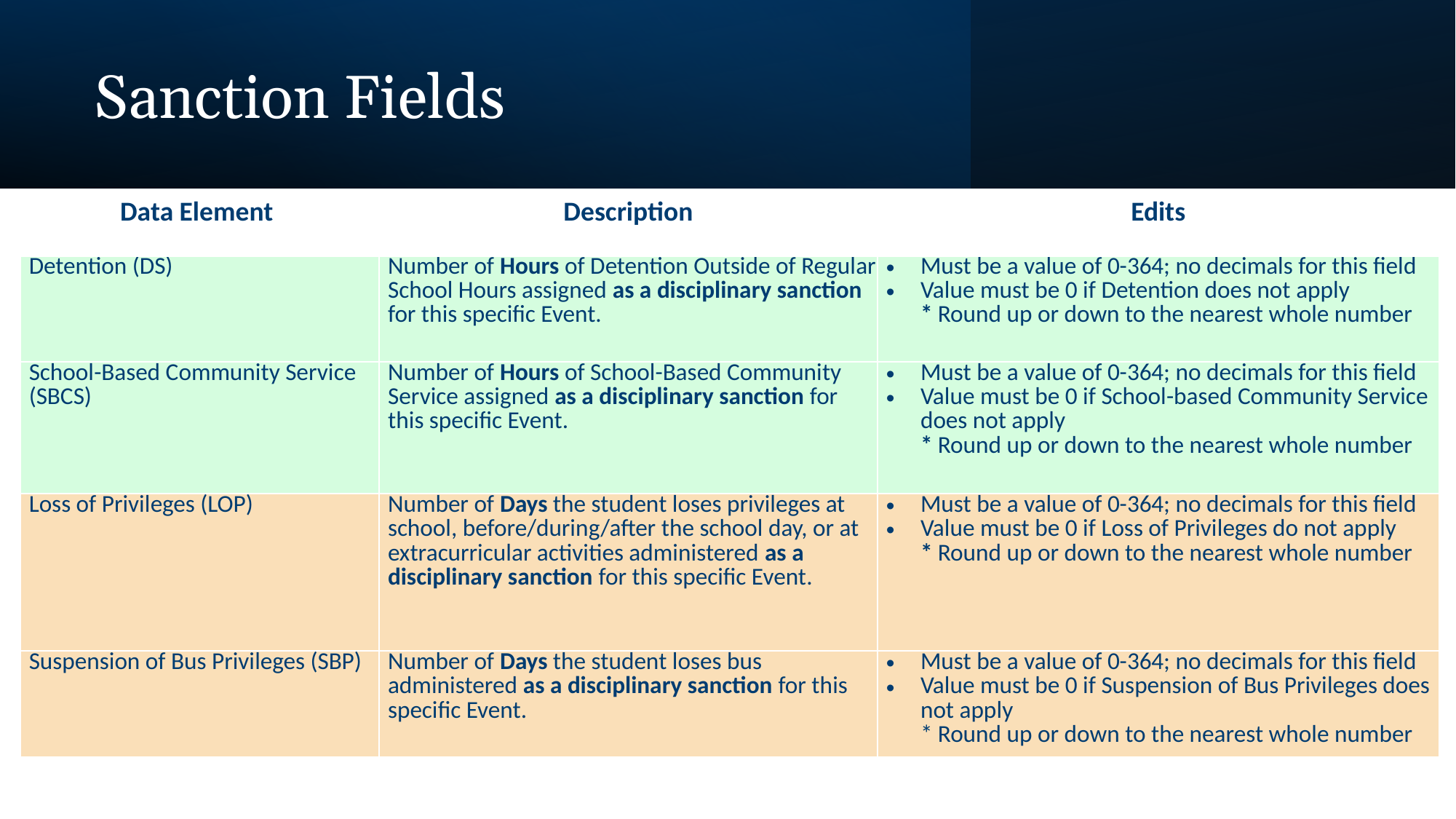

Sanction Fields

| Data Element | Description | Edits |
| --- | --- | --- |
| Detention (DS) | Number of Hours of Detention Outside of Regular School Hours assigned as a disciplinary sanction for this specific Event. | Must be a value of 0-364; no decimals for this field Value must be 0 if Detention does not apply \* Round up or down to the nearest whole number |
| School-Based Community Service (SBCS) | Number of Hours of School-Based Community Service assigned as a disciplinary sanction for this specific Event. | Must be a value of 0-364; no decimals for this field Value must be 0 if School-based Community Service does not apply \* Round up or down to the nearest whole number |
| Loss of Privileges (LOP) | Number of Days the student loses privileges at school, before/during/after the school day, or at extracurricular activities administered as a disciplinary sanction for this specific Event. | Must be a value of 0-364; no decimals for this field Value must be 0 if Loss of Privileges do not apply \* Round up or down to the nearest whole number |
| Suspension of Bus Privileges (SBP) | Number of Days the student loses bus administered as a disciplinary sanction for this specific Event. | Must be a value of 0-364; no decimals for this field Value must be 0 if Suspension of Bus Privileges does not apply \* Round up or down to the nearest whole number |